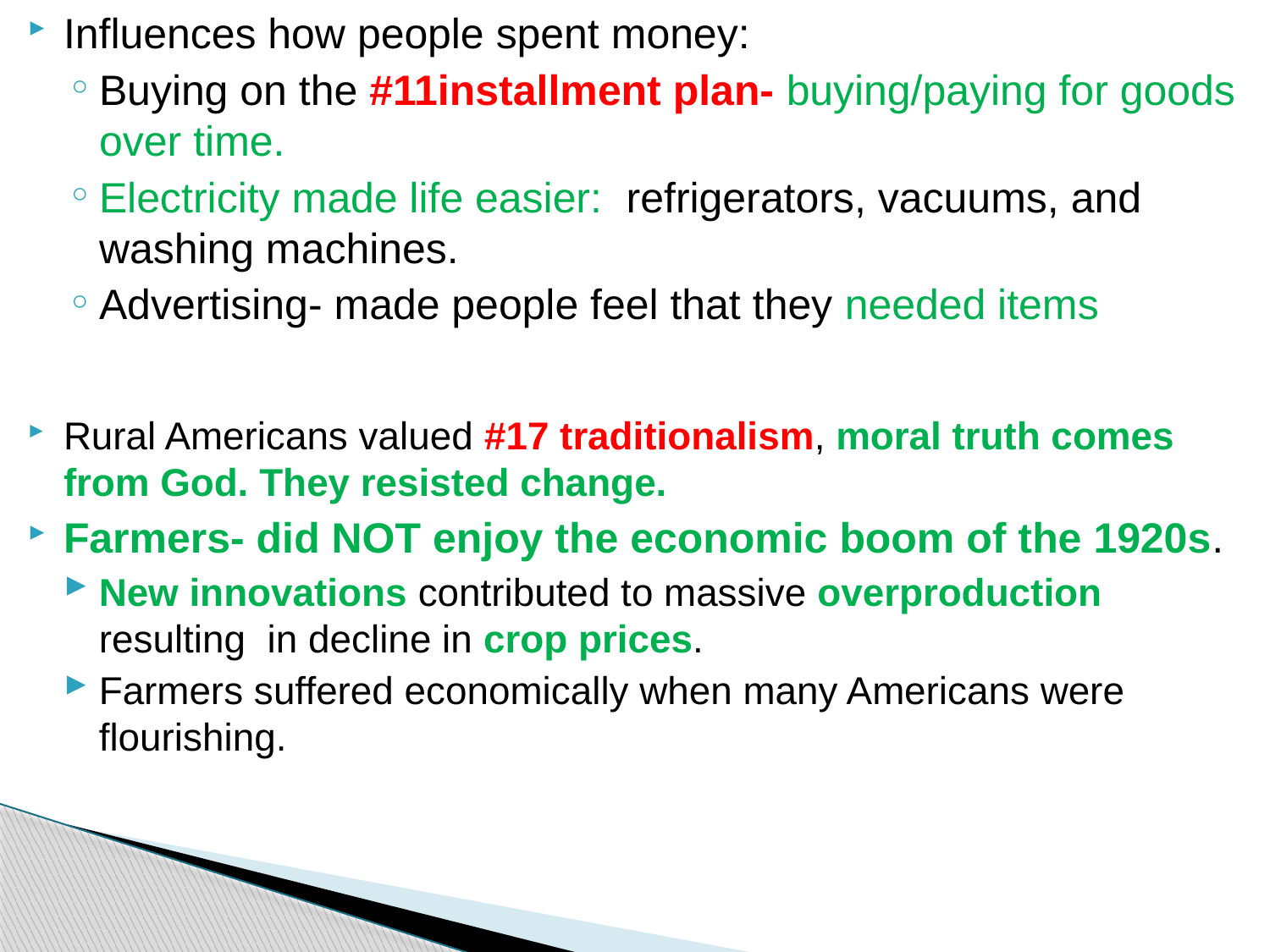

Influences how people spent money:
Buying on the #11installment plan- buying/paying for goods over time.
Electricity made life easier:  refrigerators, vacuums, and washing machines.
Advertising- made people feel that they needed items

Rural Americans valued #17 traditionalism, moral truth comes from God. They resisted change.
Farmers- did NOT enjoy the economic boom of the 1920s.
New innovations contributed to massive overproduction resulting  in decline in crop prices.
Farmers suffered economically when many Americans were flourishing.